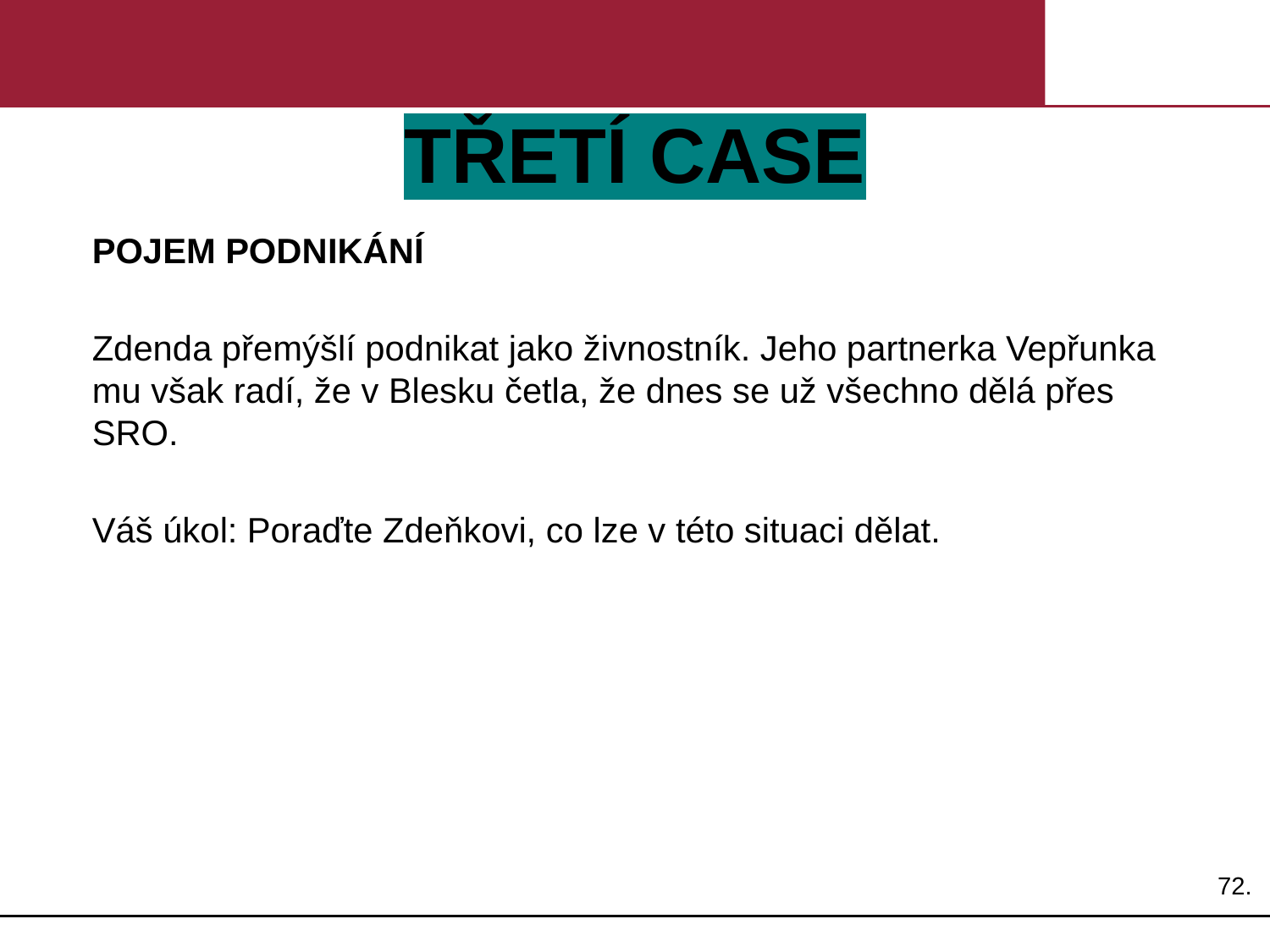

# TŘETÍ CASE

POJEM PODNIKÁNÍ

Zdenda přemýšlí podnikat jako živnostník. Jeho partnerka Vepřunka mu však radí, že v Blesku četla, že dnes se už všechno dělá přes SRO.

Váš úkol: Poraďte Zdeňkovi, co lze v této situaci dělat.

72.